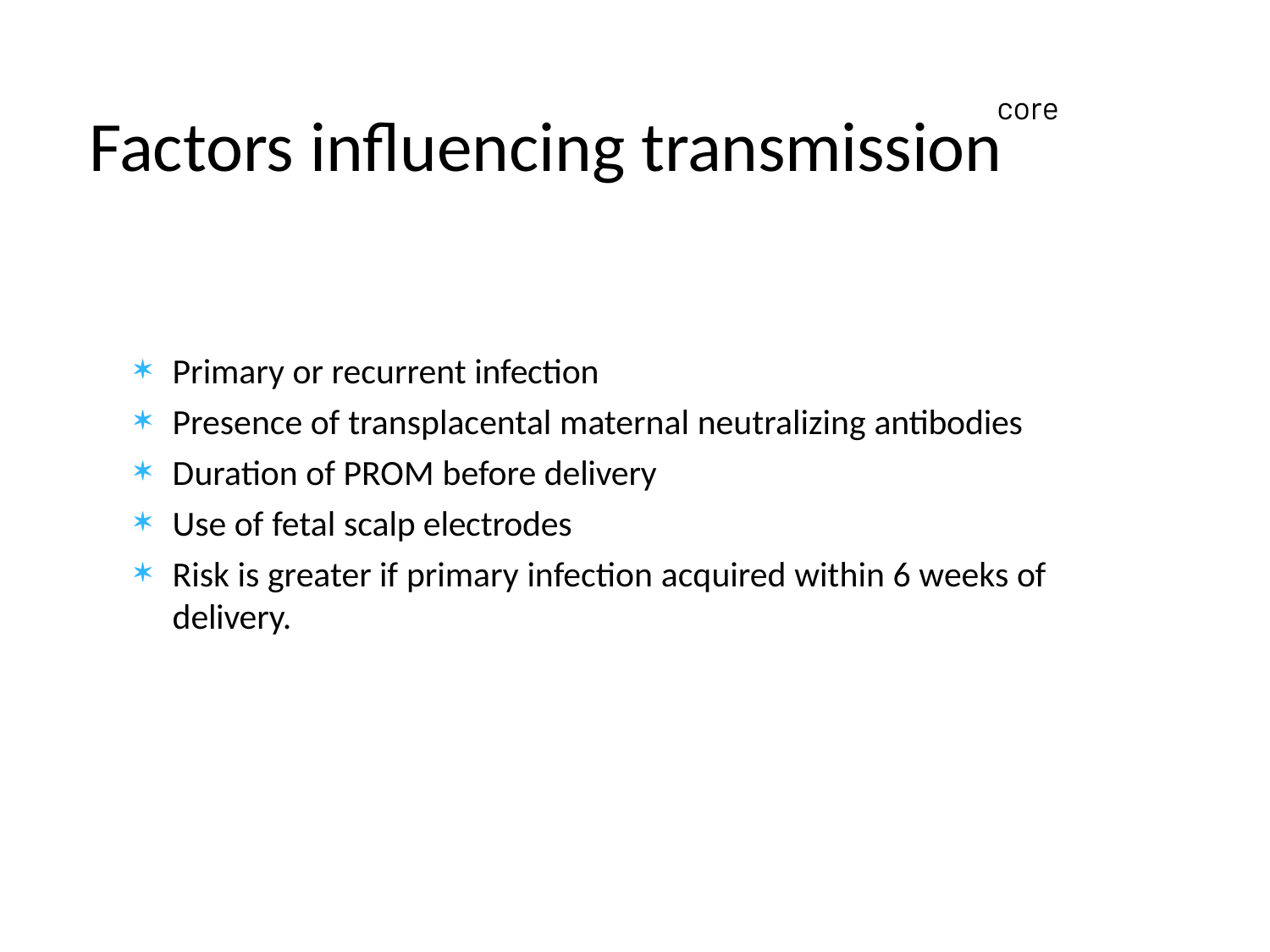

# Factors influencing transmission
core
Primary or recurrent infection
Presence of transplacental maternal neutralizing antibodies
Duration of PROM before delivery
Use of fetal scalp electrodes
Risk is greater if primary infection acquired within 6 weeks of
delivery.